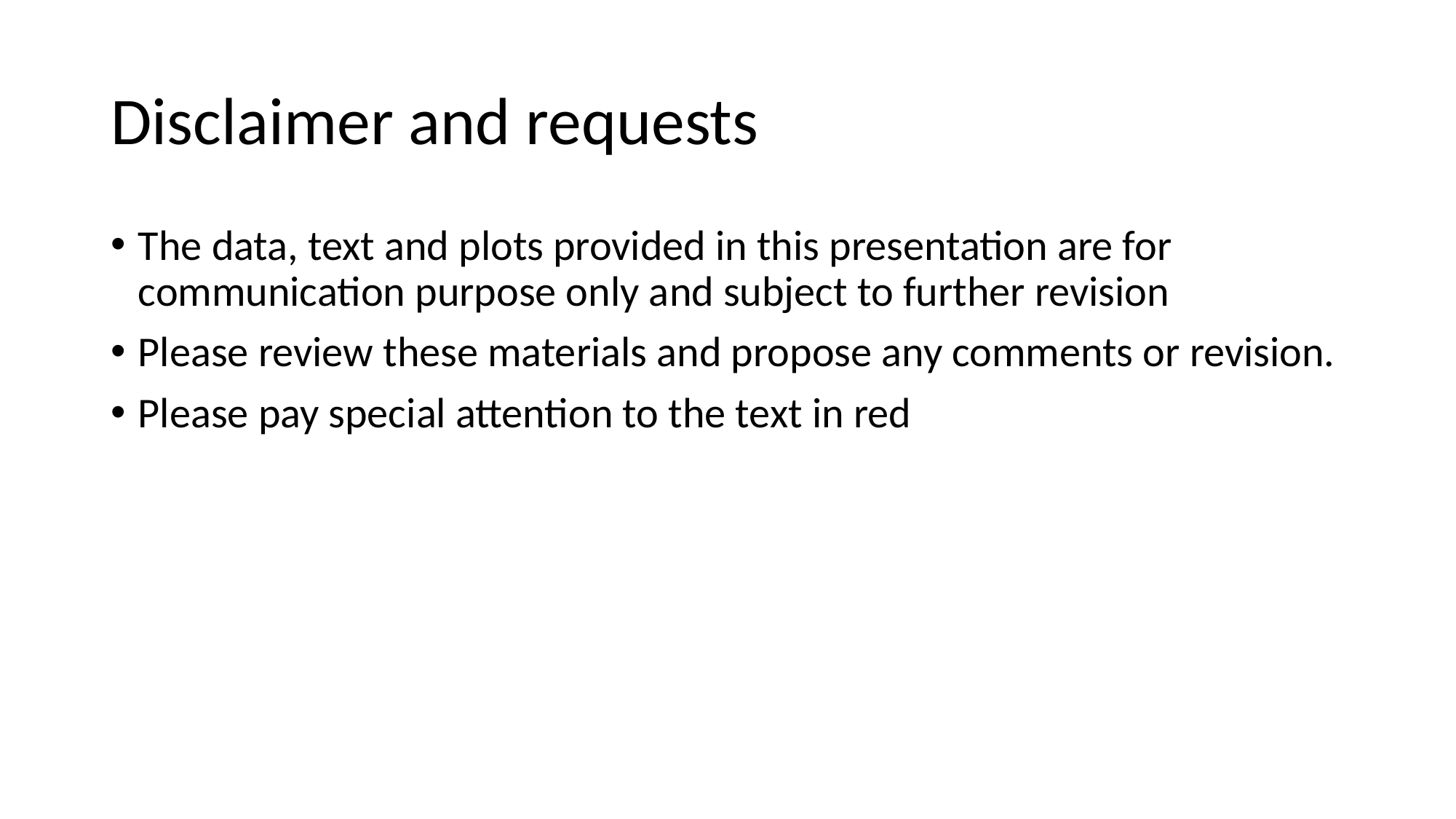

# Disclaimer and requests
The data, text and plots provided in this presentation are for communication purpose only and subject to further revision
Please review these materials and propose any comments or revision.
Please pay special attention to the text in red